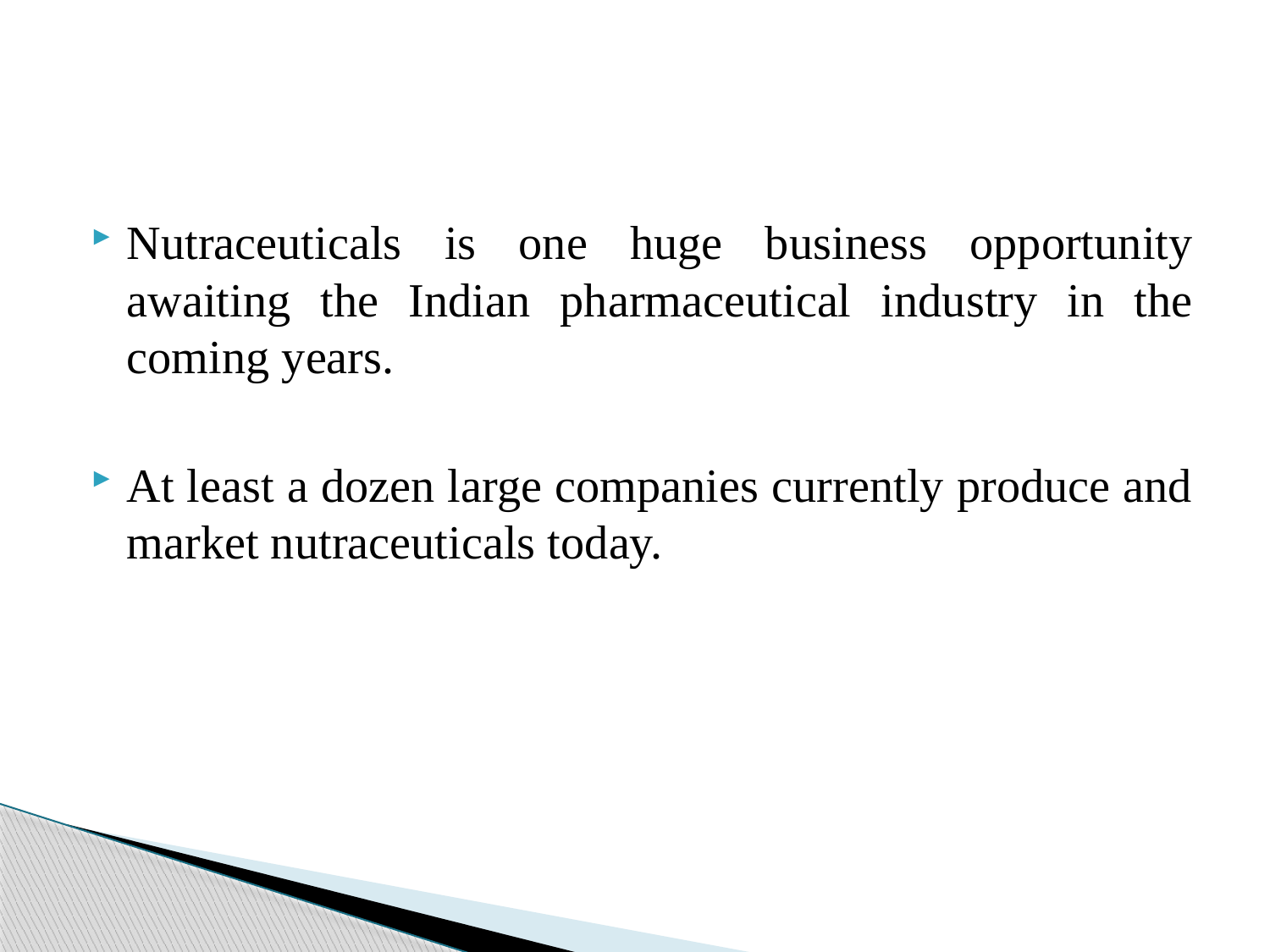

#
Nutraceuticals is one huge business opportunity awaiting the Indian pharmaceutical industry in the coming years.

At least a dozen large companies currently produce and market nutraceuticals today.